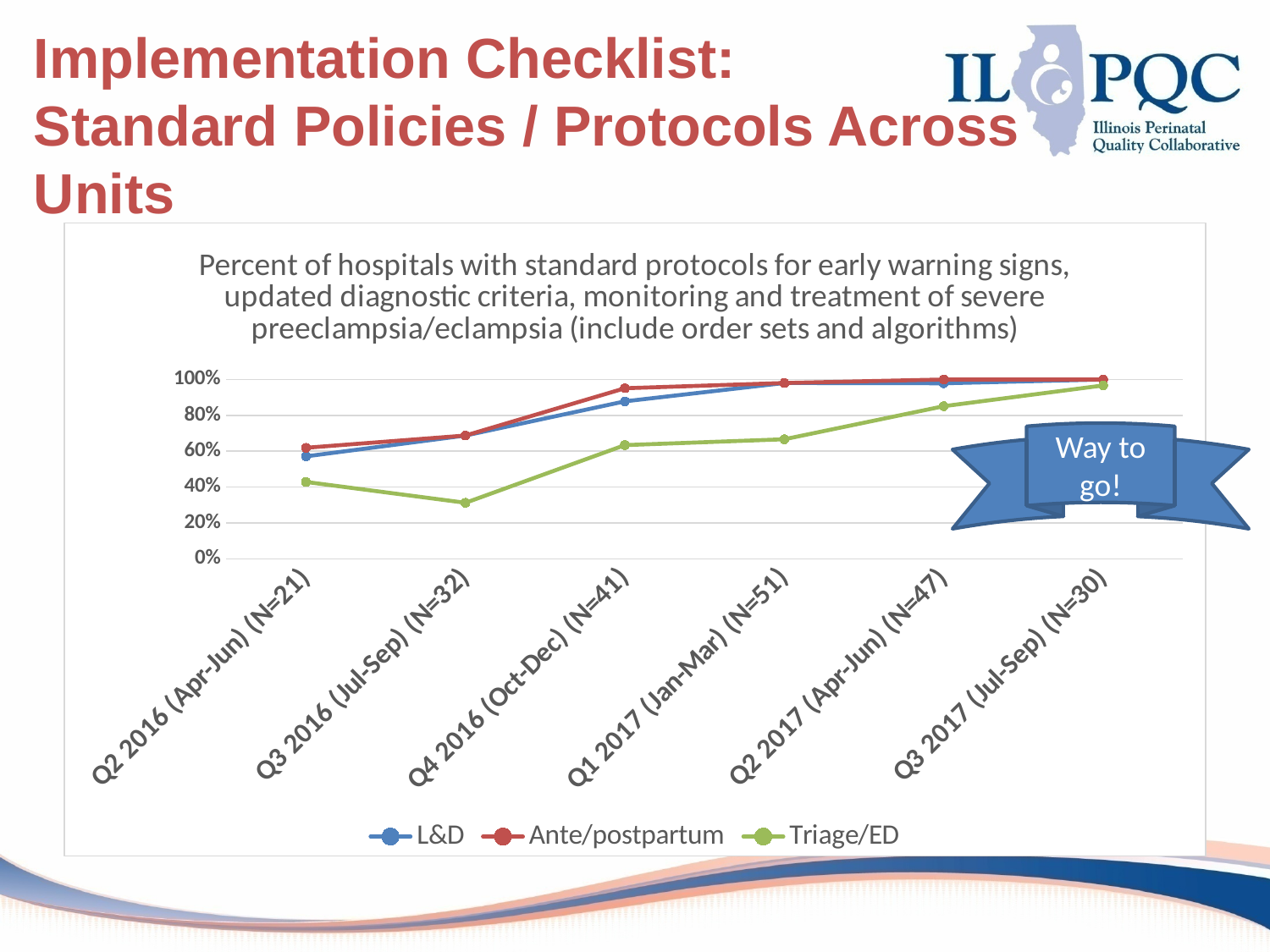

# Implementation Checklist: Standard Policies / Protocols Across Units

### Chart: Percent of hospitals with standard protocols for early warning signs, updated diagnostic criteria, monitoring and treatment of severe preeclampsia/eclampsia (include order sets and algorithms)

| Category | L&D | Ante/postpartum | Triage/ED |
|---|---|---|---|
| Q2 2016 (Apr-Jun) (N=21) | 0.5714285714285714 | 0.6190476190476191 | 0.42857142857142855 |
| Q3 2016 (Jul-Sep) (N=32) | 0.6875 | 0.6875 | 0.3125 |
| Q4 2016 (Oct-Dec) (N=41) | 0.8780487804878049 | 0.9512195121951219 | 0.6341463414634146 |
| Q1 2017 (Jan-Mar) (N=51) | 0.9803921568627451 | 0.9803921568627451 | 0.6666666666666666 |
| Q2 2017 (Apr-Jun) (N=47) | 0.9787234042553191 | 1.0 | 0.851063829787234 |
| Q3 2017 (Jul-Sep) (N=30) | 1.0 | 1.0 | 0.9666666666666667 |
Way to go!